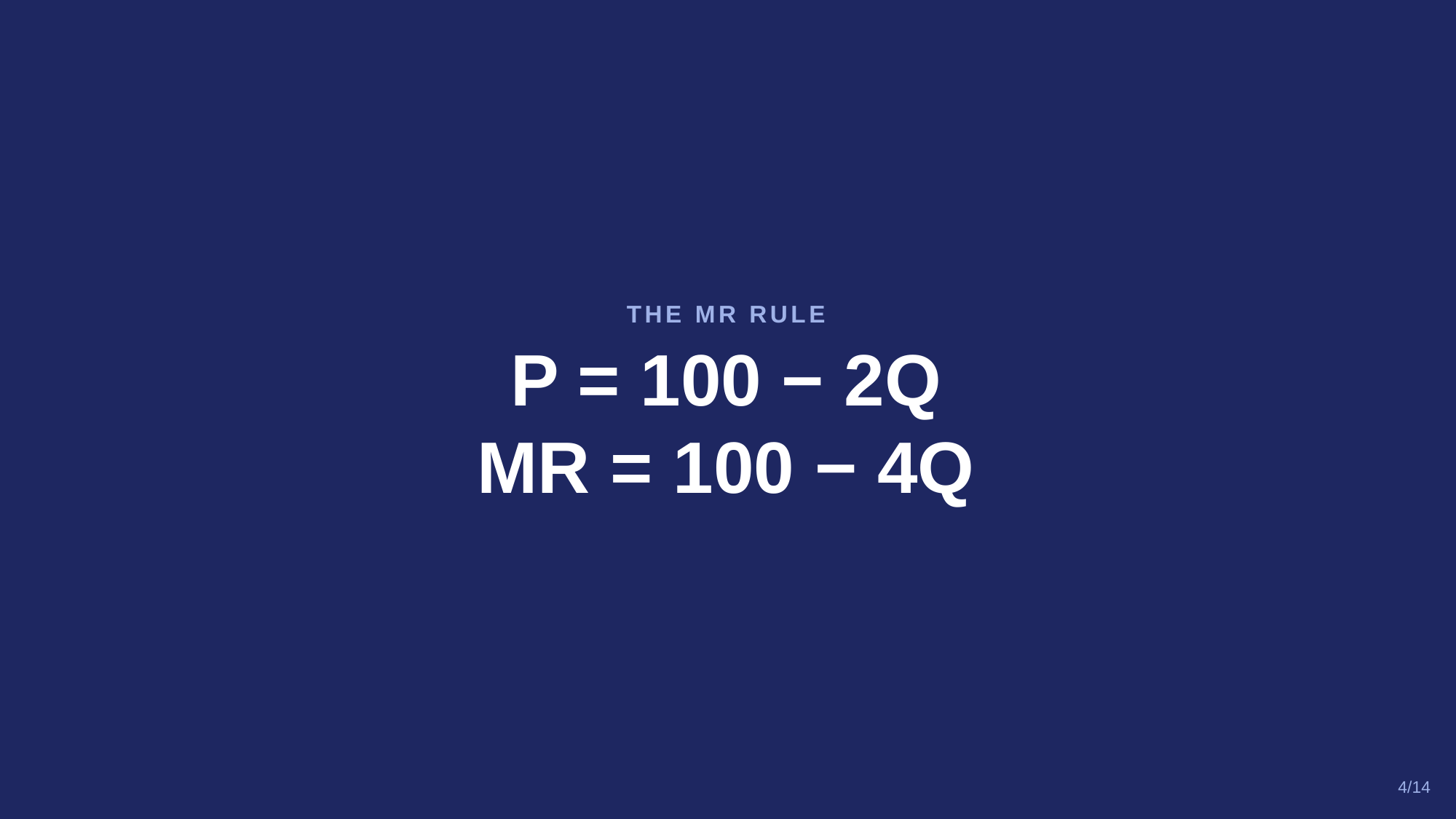

THE MR RULE
P = 100 − 2Q
MR = 100 − 4Q
4/14